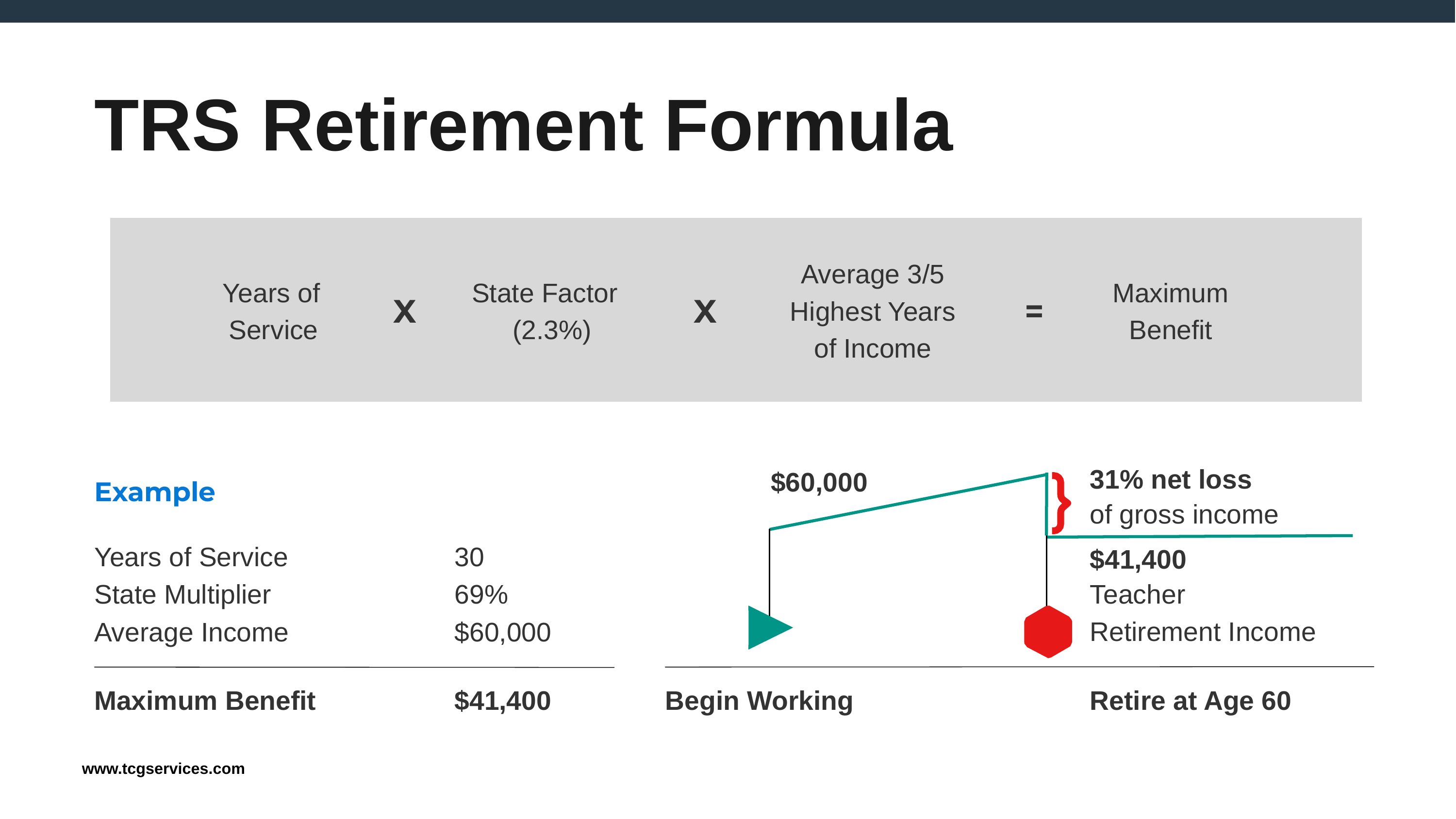

# TRS Retirement Formula

Average 3/5 Highest Years of Income
Years of Service
State Factor (2.3%)
Maximum Benefit
X
X
=
31% net loss
of gross income
$60,000

Example
Years of Service State Multiplier Average Income
30
69%
$60,000
$41,400
Teacher
Retirement Income

Maximum Benefit
$41,400
Begin Working
Retire at Age 60
www.tcgservices.com